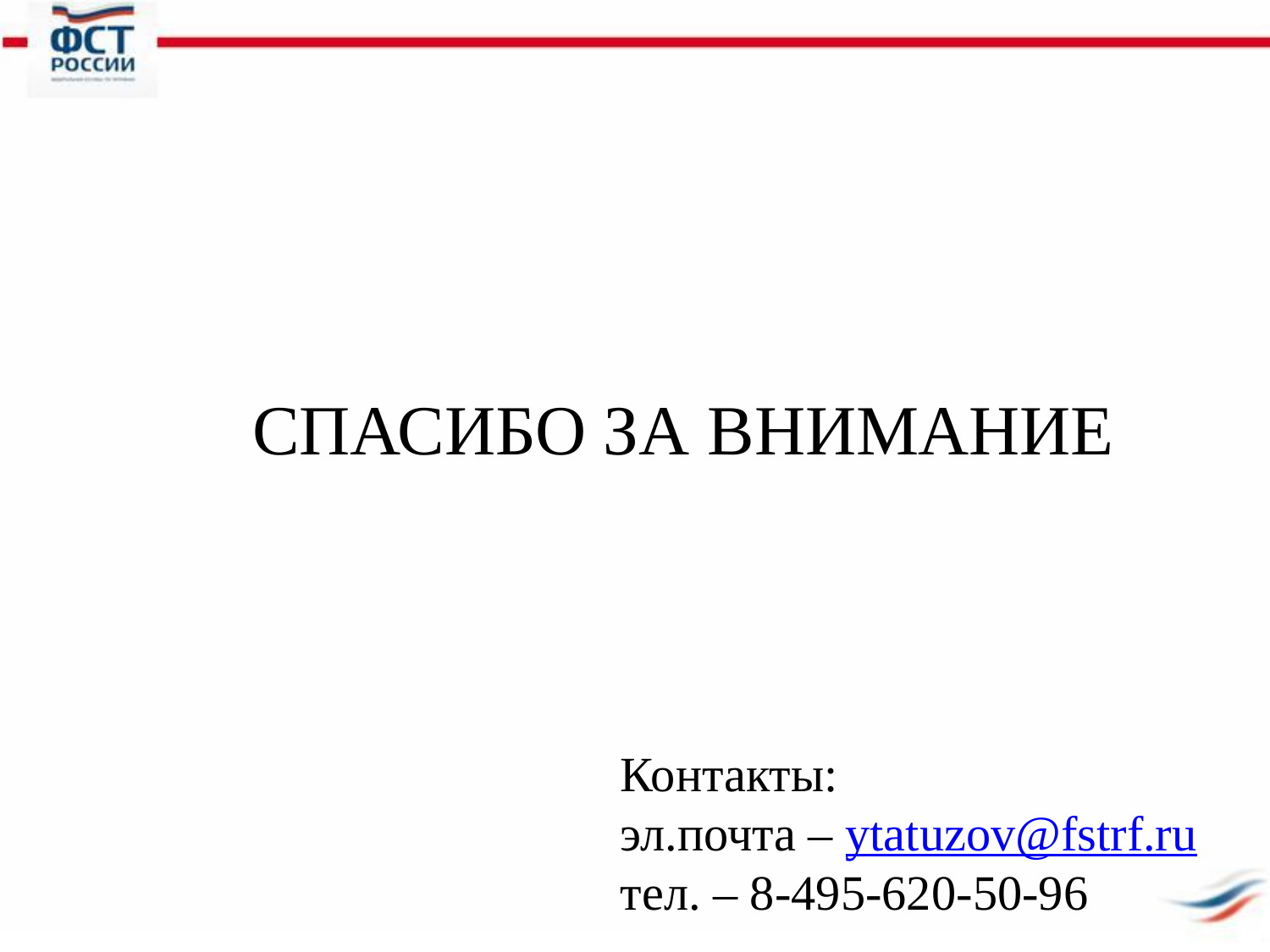

СПАСИБО ЗА ВНИМАНИЕ
Контакты:
эл.почта – ytatuzov@fstrf.ru
тел. – 8-495-620-50-96